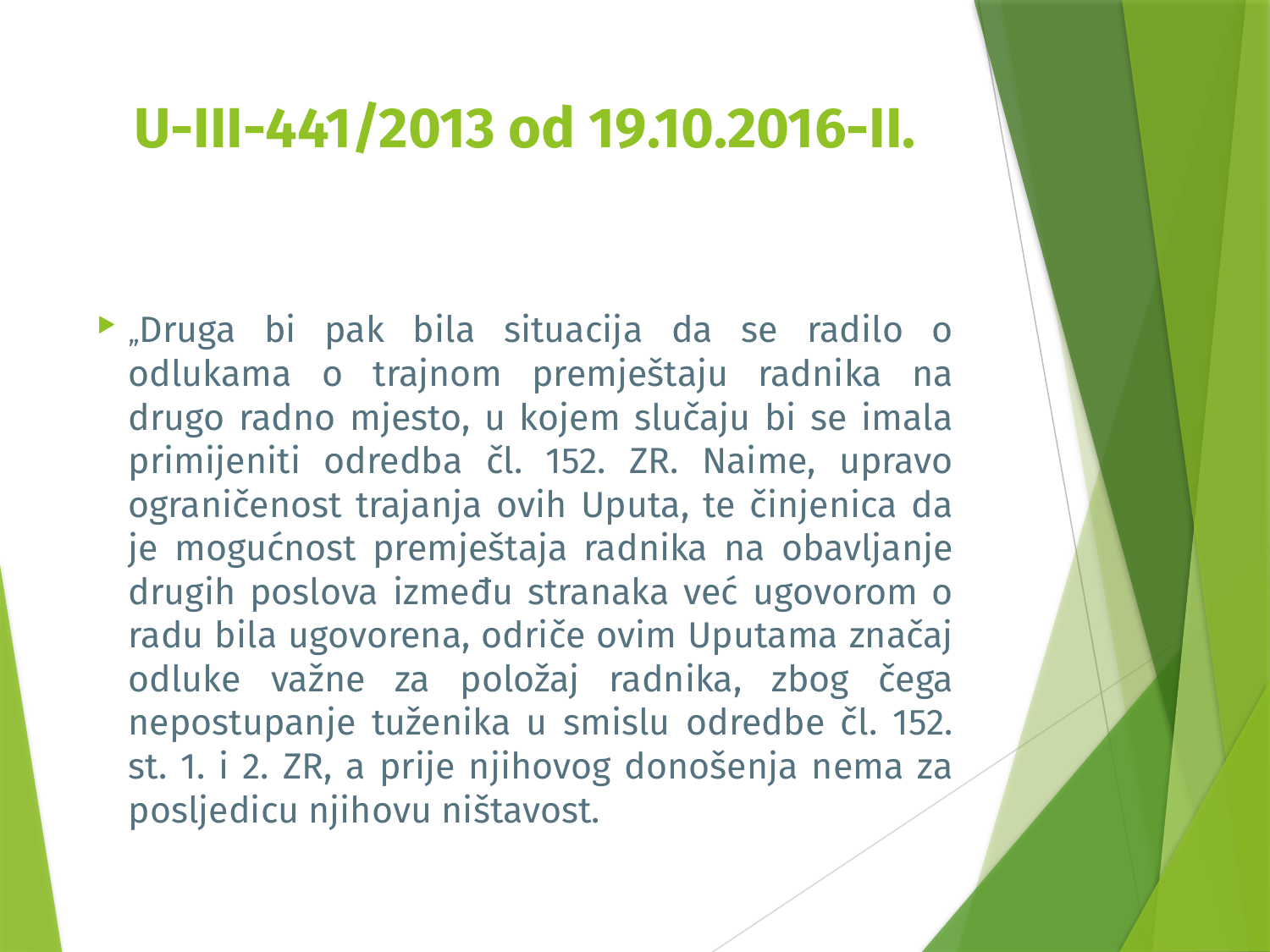

# U-III-441/2013 od 19.10.2016-II.
„Druga bi pak bila situacija da se radilo o odlukama o trajnom premještaju radnika na drugo radno mjesto, u kojem slučaju bi se imala primijeniti odredba čl. 152. ZR. Naime, upravo ograničenost trajanja ovih Uputa, te činjenica da je mogućnost premještaja radnika na obavljanje drugih poslova između stranaka već ugovorom o radu bila ugovorena, odriče ovim Uputama značaj odluke važne za položaj radnika, zbog čega nepostupanje tuženika u smislu odredbe čl. 152. st. 1. i 2. ZR, a prije njihovog donošenja nema za posljedicu njihovu ništavost.